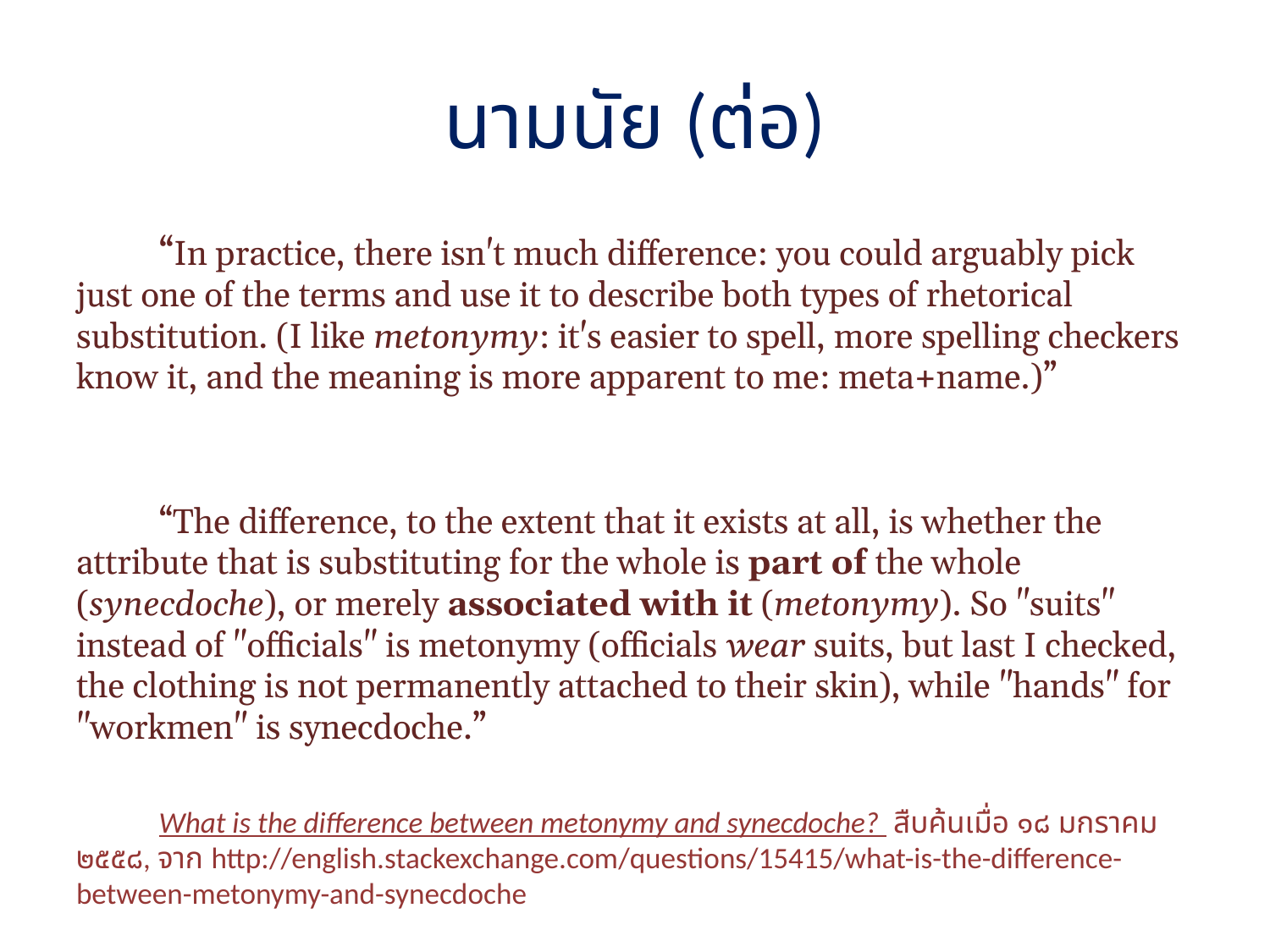

# นามนัย (ต่อ)
	“In practice, there isn't much difference: you could arguably pick just one of the terms and use it to describe both types of rhetorical substitution. (I like metonymy: it's easier to spell, more spelling checkers know it, and the meaning is more apparent to me: meta+name.)”

	“The difference, to the extent that it exists at all, is whether the attribute that is substituting for the whole is part of the whole (synecdoche), or merely associated with it (metonymy). So "suits" instead of "officials" is metonymy (officials wear suits, but last I checked, the clothing is not permanently attached to their skin), while "hands" for "workmen" is synecdoche.”

	What is the difference between metonymy and synecdoche?  สืบค้นเมื่อ ๑๘ มกราคม ๒๕๕๘, จาก http://english.stackexchange.com/questions/15415/what-is-the-difference-between-metonymy-and-synecdoche